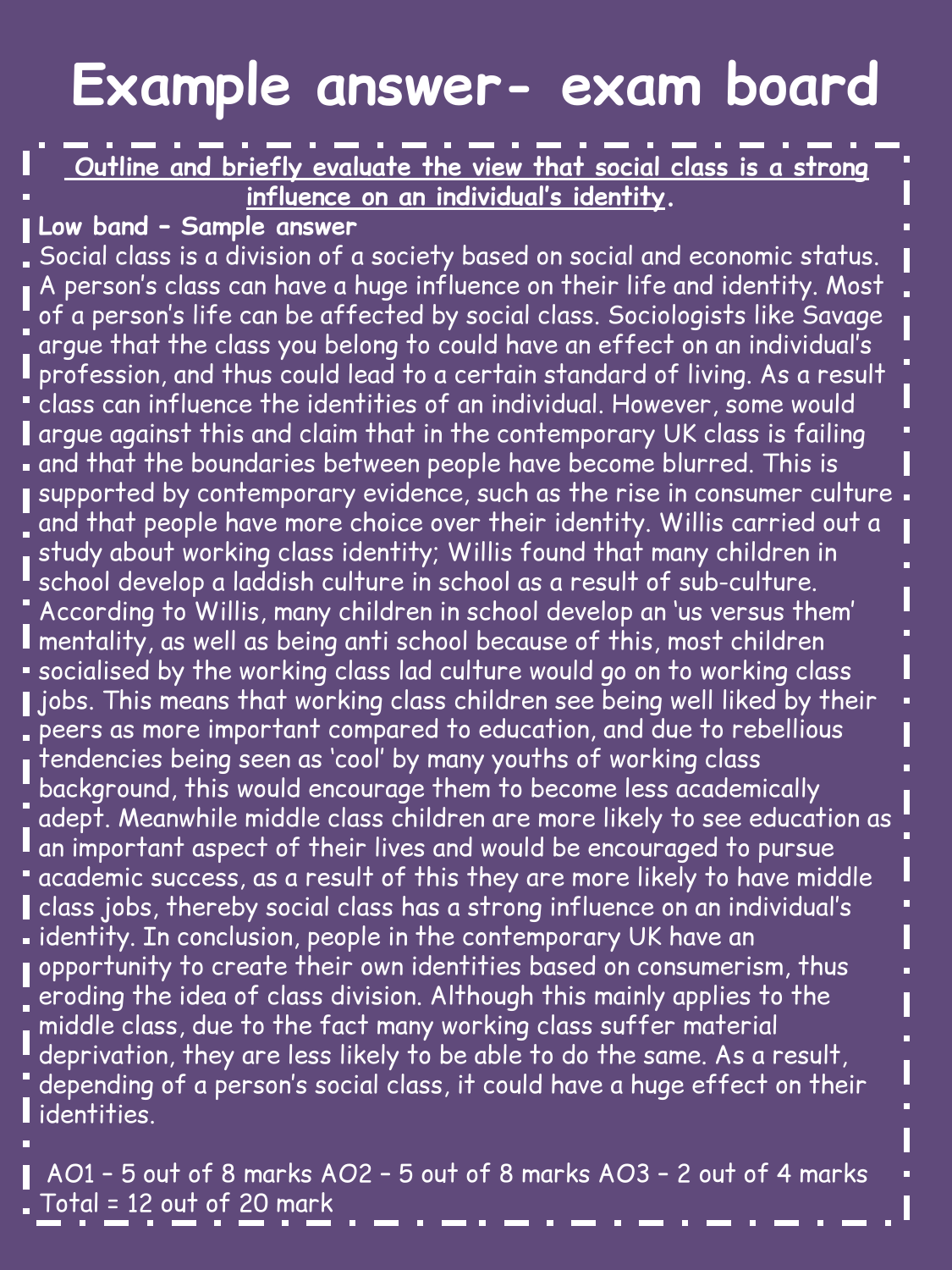

Example answer- exam board
 Outline and briefly evaluate the view that social class is a strong influence on an individual’s identity.
Low band – Sample answer
Social class is a division of a society based on social and economic status. A person’s class can have a huge influence on their life and identity. Most of a person’s life can be affected by social class. Sociologists like Savage argue that the class you belong to could have an effect on an individual’s profession, and thus could lead to a certain standard of living. As a result class can influence the identities of an individual. However, some would argue against this and claim that in the contemporary UK class is failing and that the boundaries between people have become blurred. This is supported by contemporary evidence, such as the rise in consumer culture and that people have more choice over their identity. Willis carried out a study about working class identity; Willis found that many children in school develop a laddish culture in school as a result of sub-culture. According to Willis, many children in school develop an ‘us versus them’ mentality, as well as being anti school because of this, most children socialised by the working class lad culture would go on to working class jobs. This means that working class children see being well liked by their peers as more important compared to education, and due to rebellious tendencies being seen as ‘cool’ by many youths of working class background, this would encourage them to become less academically adept. Meanwhile middle class children are more likely to see education as an important aspect of their lives and would be encouraged to pursue academic success, as a result of this they are more likely to have middle class jobs, thereby social class has a strong influence on an individual’s identity. In conclusion, people in the contemporary UK have an opportunity to create their own identities based on consumerism, thus eroding the idea of class division. Although this mainly applies to the middle class, due to the fact many working class suffer material deprivation, they are less likely to be able to do the same. As a result, depending of a person’s social class, it could have a huge effect on their identities.

 AO1 – 5 out of 8 marks AO2 – 5 out of 8 marks AO3 – 2 out of 4 marks Total = 12 out of 20 mark